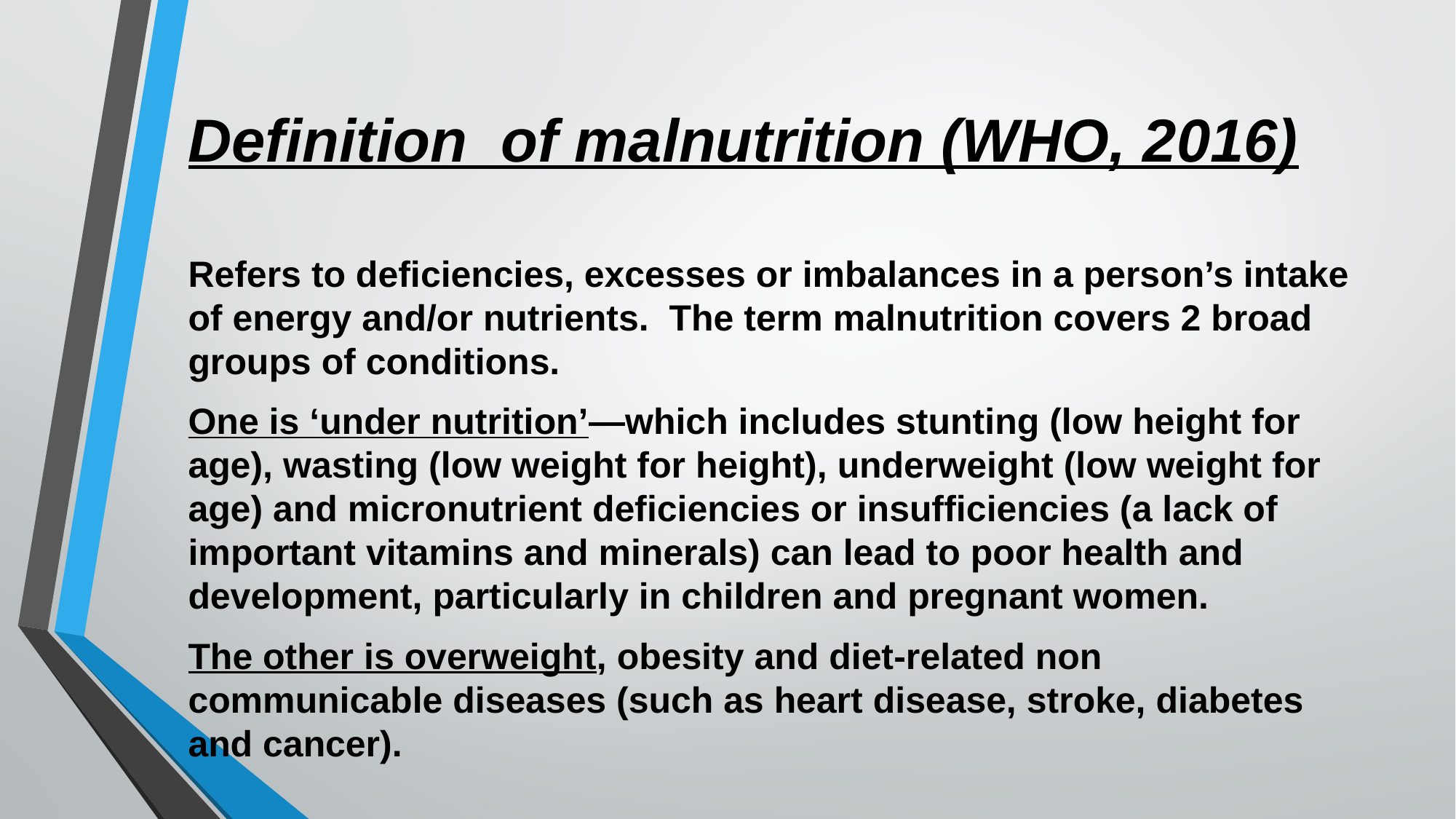

Definition  of malnutrition (WHO, 2016)

Refers to deficiencies, excesses or imbalances in a person’s intake of energy and/or nutrients.  The term malnutrition covers 2 broad groups of conditions.
One is ‘under nutrition’—which includes stunting (low height for age), wasting (low weight for height), underweight (low weight for age) and micronutrient deficiencies or insufficiencies (a lack of important vitamins and minerals) can lead to poor health and development, particularly in children and pregnant women.
The other is overweight, obesity and diet-related non communicable diseases (such as heart disease, stroke, diabetes and cancer).